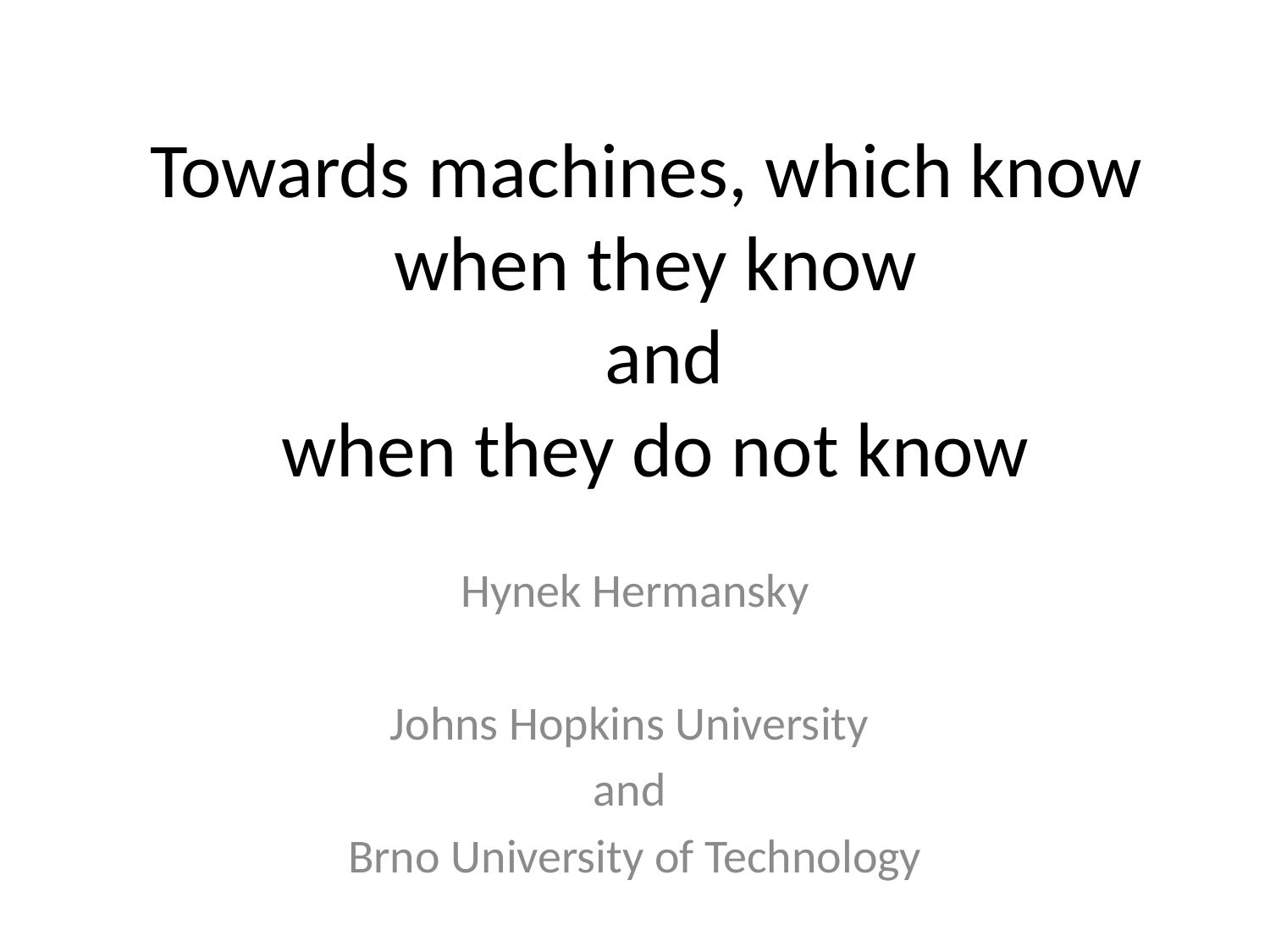

# Towards machines, which know when they know and when they do not know
Hynek Hermansky

Johns Hopkins University
and
Brno University of Technology